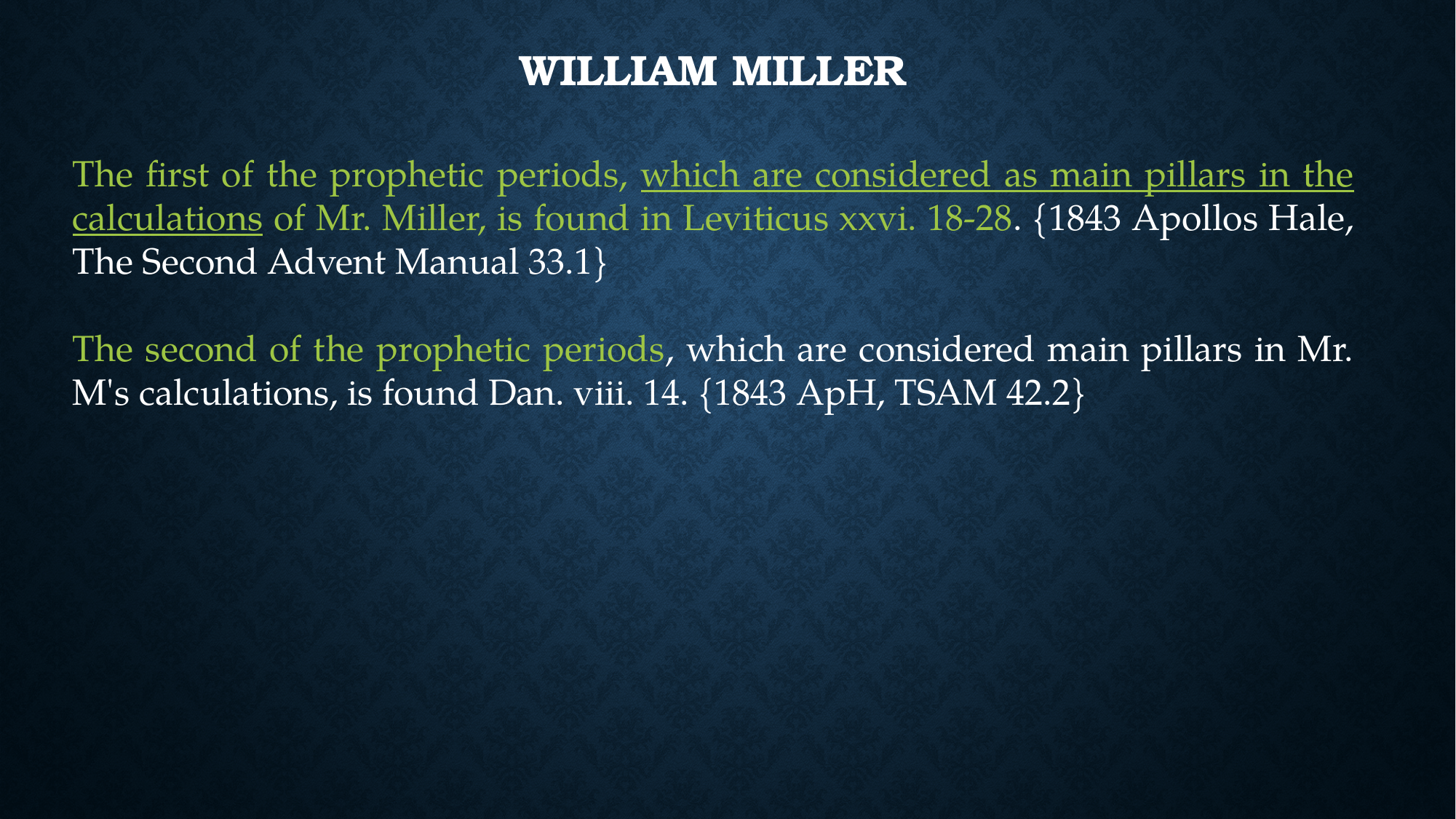

# William Miller
The first of the prophetic periods, which are considered as main pillars in the calculations of Mr. Miller, is found in Leviticus xxvi. 18-28. {1843 Apollos Hale, The Second Advent Manual 33.1}

The second of the prophetic periods, which are considered main pillars in Mr. M's calculations, is found Dan. viii. 14. {1843 ApH, TSAM 42.2}